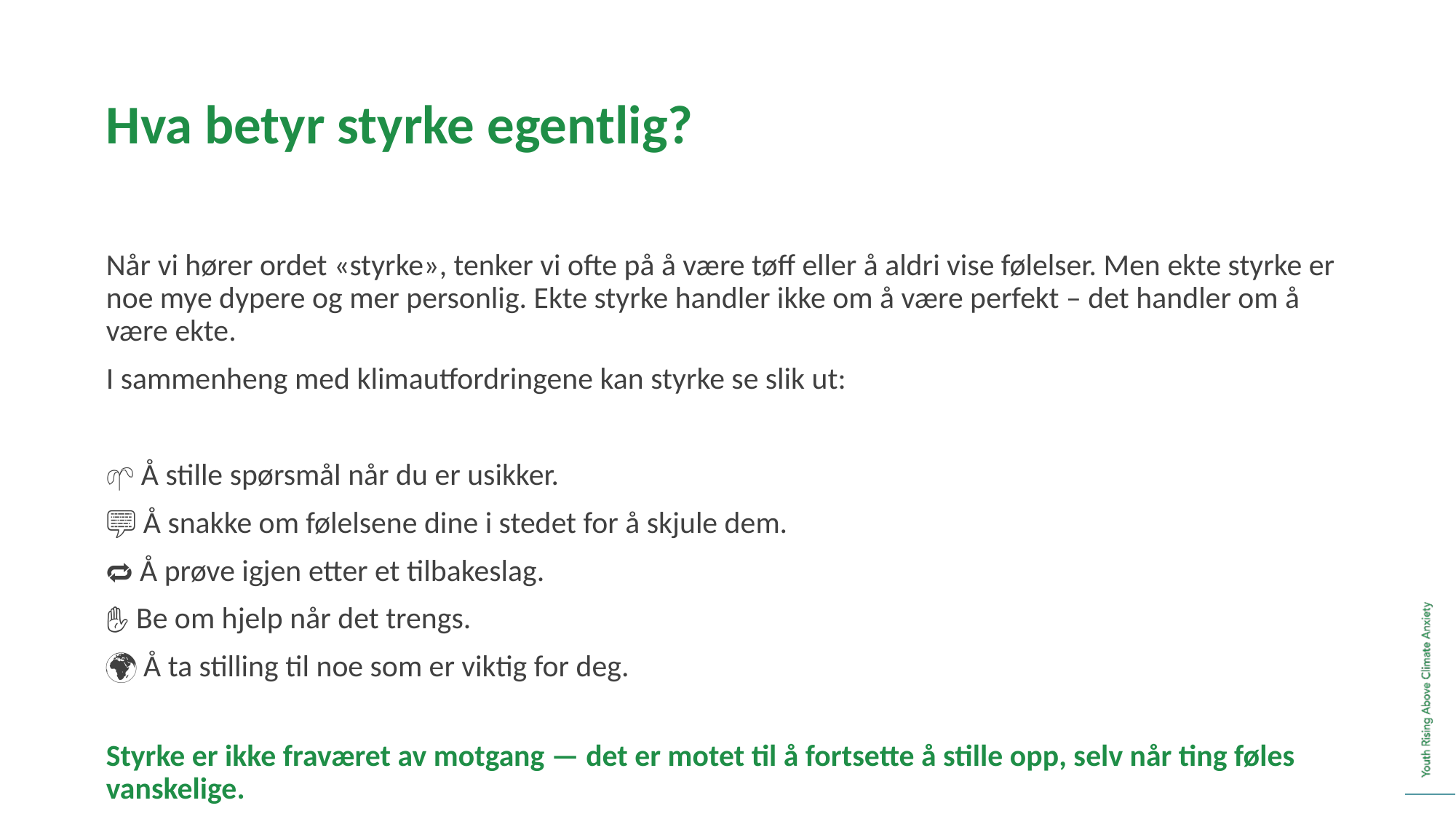

Hva betyr styrke egentlig?
Når vi hører ordet «styrke», tenker vi ofte på å være tøff eller å aldri vise følelser. Men ekte styrke er noe mye dypere og mer personlig. Ekte styrke handler ikke om å være perfekt – det handler om å være ekte.
I sammenheng med klimautfordringene kan styrke se slik ut:

🌱 Å stille spørsmål når du er usikker.
💬 Å snakke om følelsene dine i stedet for å skjule dem.
🔁 Å prøve igjen etter et tilbakeslag.
✋ Be om hjelp når det trengs.
🌍 Å ta stilling til noe som er viktig for deg.

Styrke er ikke fraværet av motgang — det er motet til å fortsette å stille opp, selv når ting føles vanskelige.